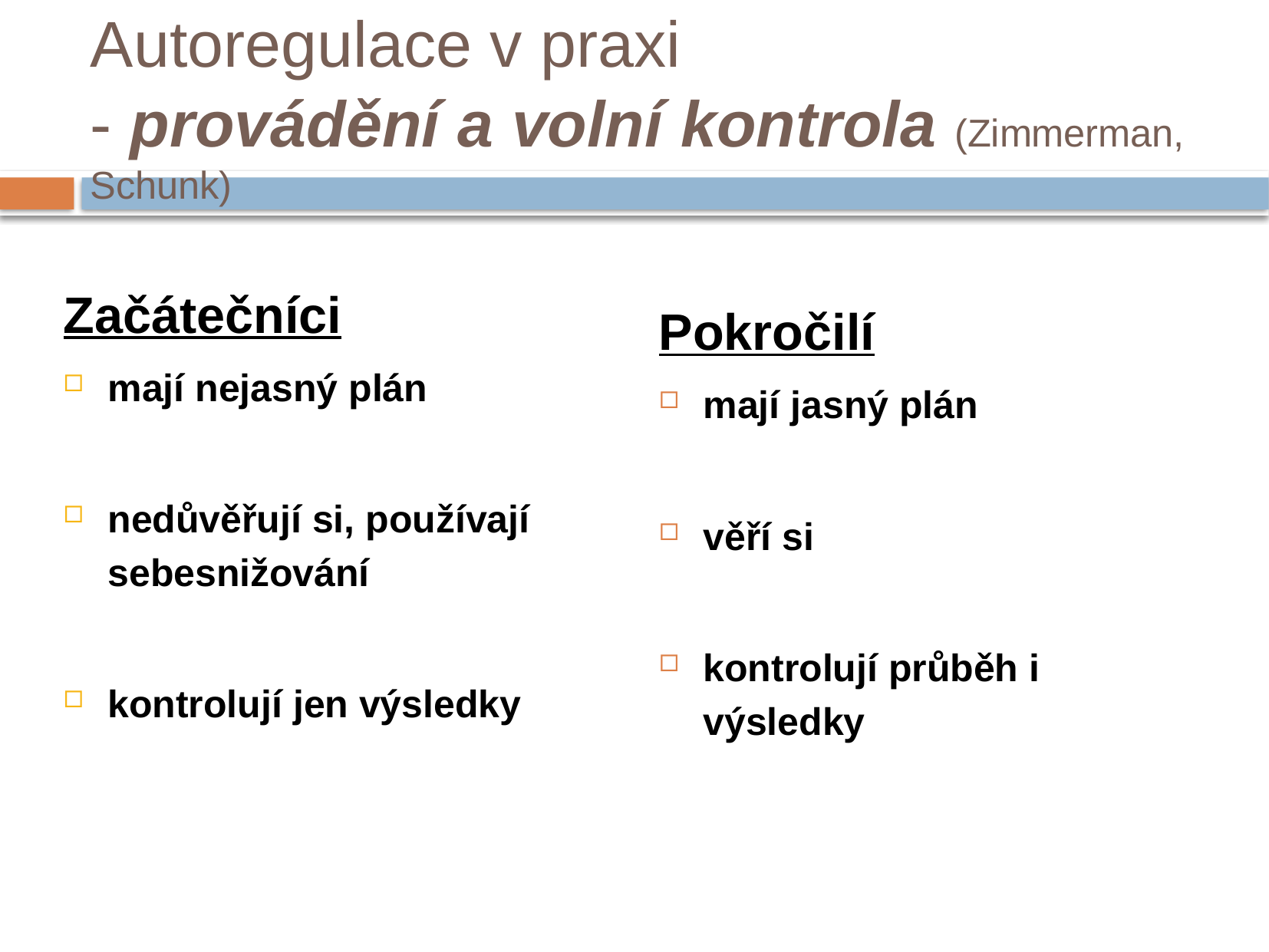

# Autoregulace v praxi - provádění a volní kontrola (Zimmerman, Schunk)
Začátečníci
mají nejasný plán

nedůvěřují si, používají sebesnižování

kontrolují jen výsledky
Pokročilí
mají jasný plán

věří si

kontrolují průběh i výsledky